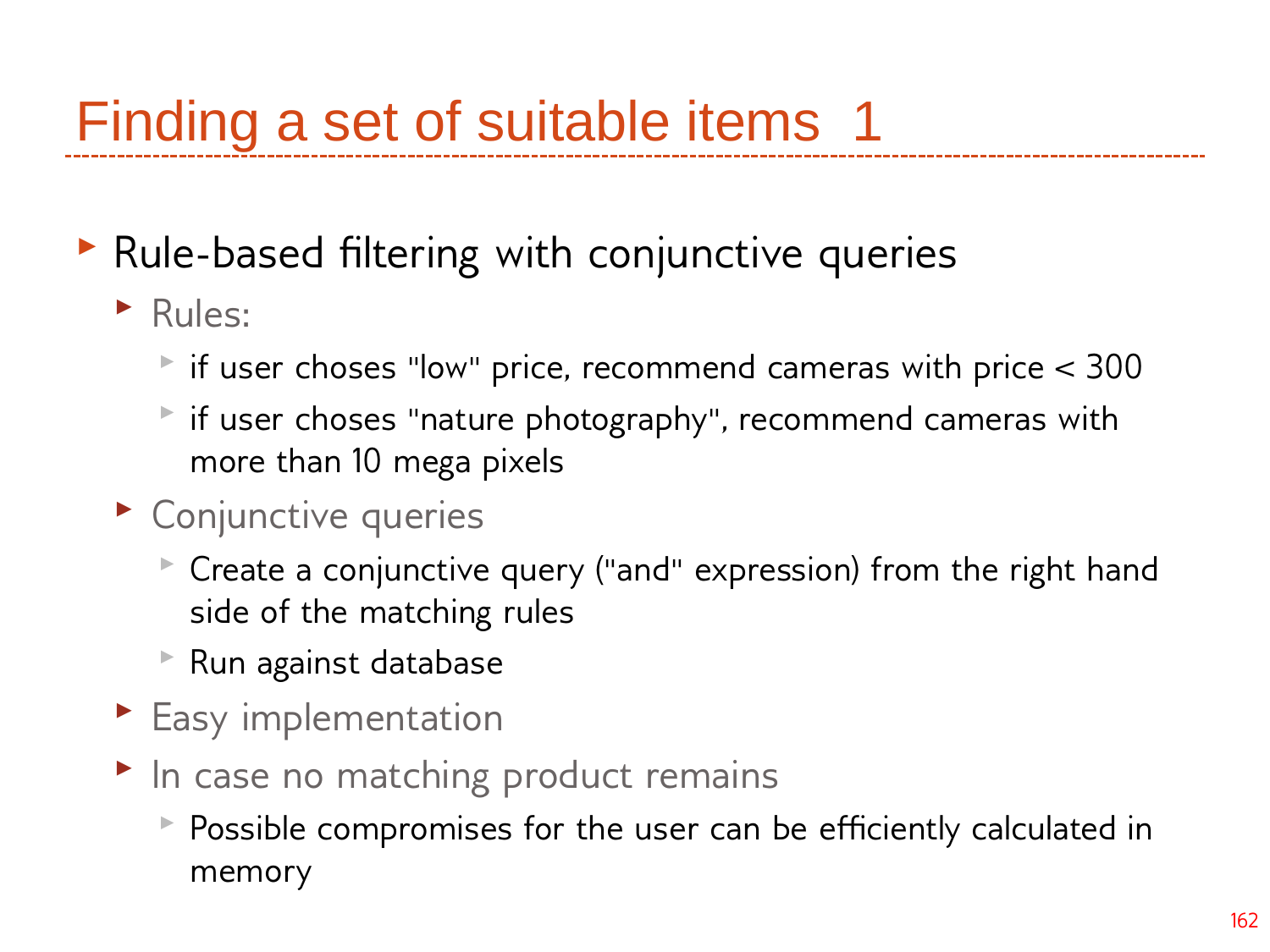

# Finding a set of suitable items  1
Rule-based filtering with conjunctive queries
Rules:
if user choses "low" price, recommend cameras with price < 300
if user choses "nature photography", recommend cameras with more than 10 mega pixels
Conjunctive queries
Create a conjunctive query ("and" expression) from the right hand side of the matching rules
Run against database
Easy implementation
In case no matching product remains
Possible compromises for the user can be efficiently calculated in memory